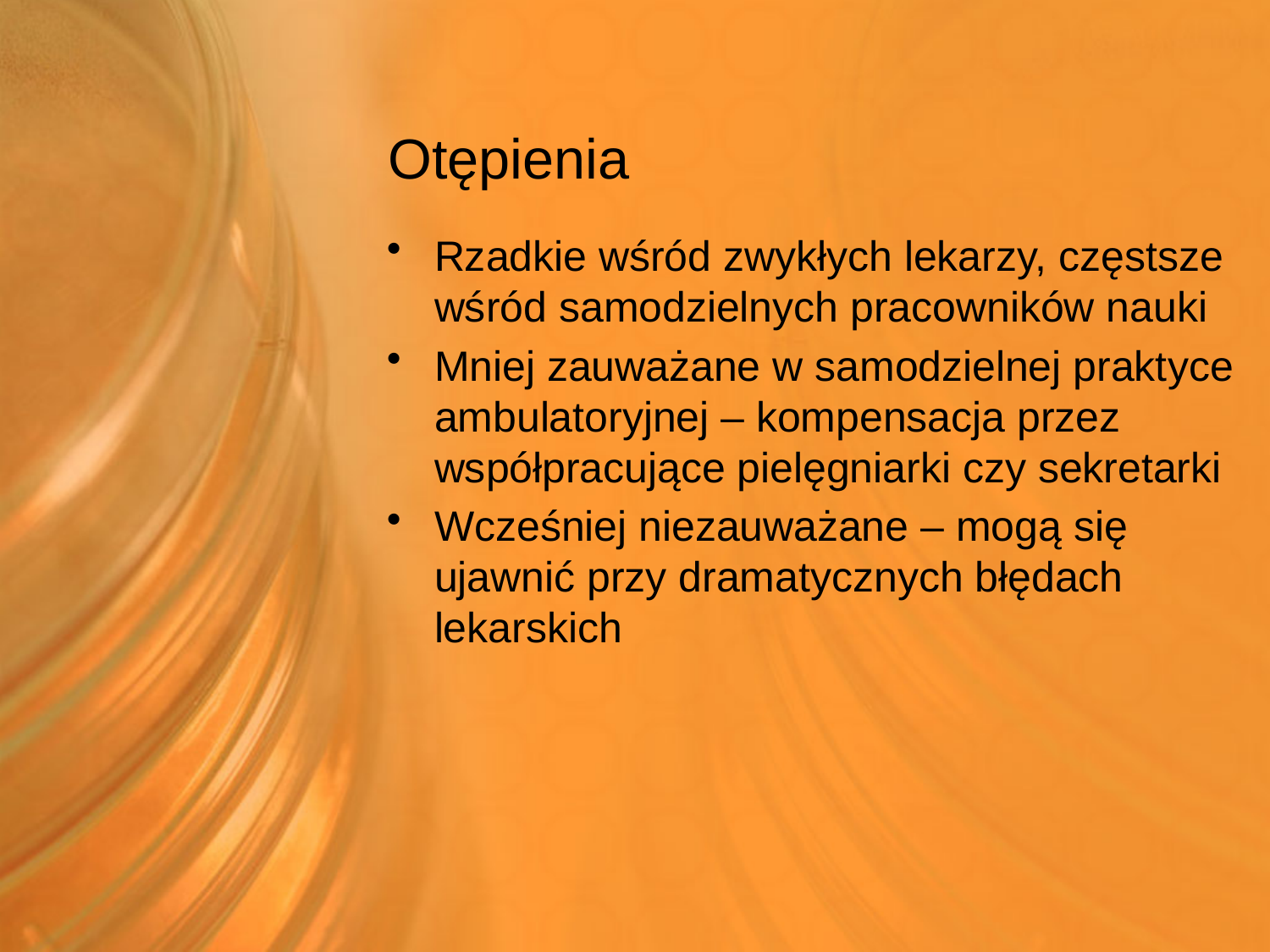

# Otępienia
Rzadkie wśród zwykłych lekarzy, częstsze wśród samodzielnych pracowników nauki
Mniej zauważane w samodzielnej praktyce ambulatoryjnej – kompensacja przez współpracujące pielęgniarki czy sekretarki
Wcześniej niezauważane – mogą się ujawnić przy dramatycznych błędach lekarskich